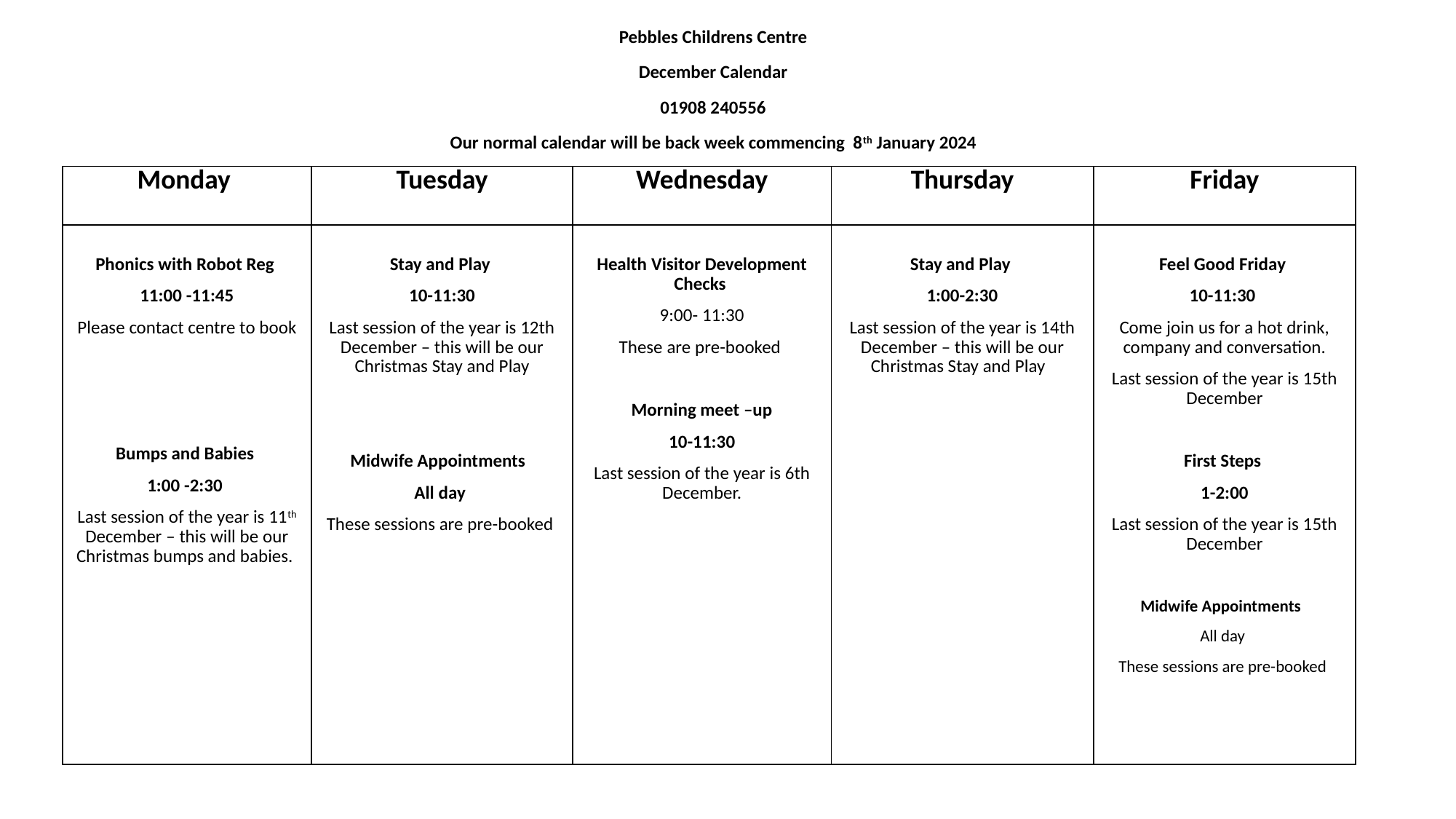

Pebbles Childrens Centre
December Calendar
01908 240556
Our normal calendar will be back week commencing  8th January 2024
| Monday | Tuesday | Wednesday | Thursday | Friday |
| --- | --- | --- | --- | --- |
| Phonics with Robot Reg 11:00 -11:45 Please contact centre to book Bumps and Babies 1:00 -2:30 Last session of the year is 11th December – this will be our Christmas bumps and babies. | Stay and Play 10-11:30 Last session of the year is 12th December – this will be our Christmas Stay and Play Midwife Appointments All day These sessions are pre-booked | Health Visitor Development Checks 9:00- 11:30 These are pre-booked Morning meet –up 10-11:30 Last session of the year is 6th December. | Stay and Play 1:00-2:30 Last session of the year is 14th December – this will be our Christmas Stay and Play | Feel Good Friday 10-11:30 Come join us for a hot drink, company and conversation. Last session of the year is 15th December First Steps 1-2:00 Last session of the year is 15th December Midwife Appointments All day These sessions are pre-booked |